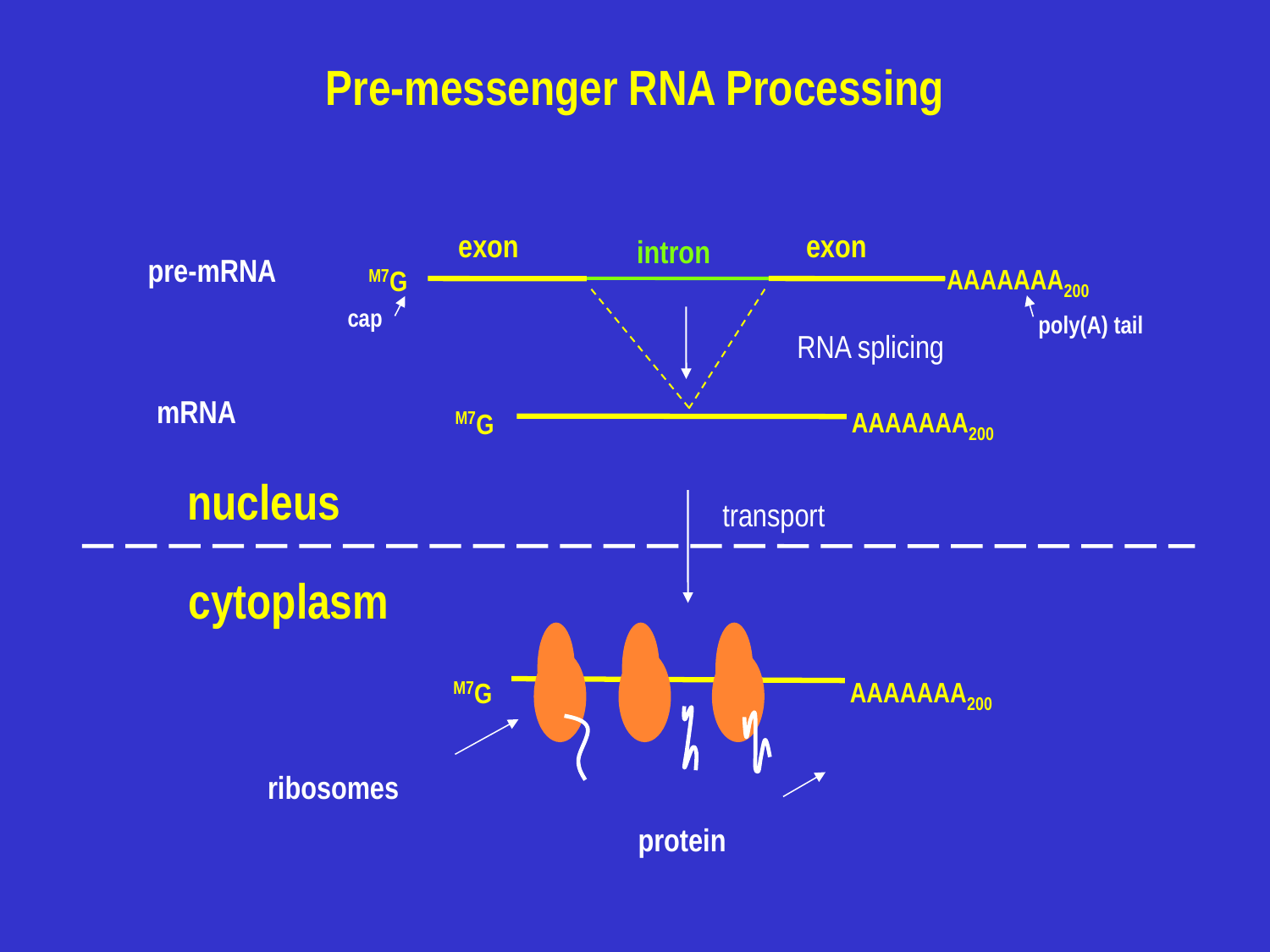

# Pre-messenger RNA Processing
exon
exon
intron

pre-mRNA
AAAAAAA200
M7G

RNA splicing
mRNA
AAAAAAA200
M7G

cap

poly(A) tail
nucleus
transport

AAAAAAA200
M7G

cytoplasm

ribosomes

protein